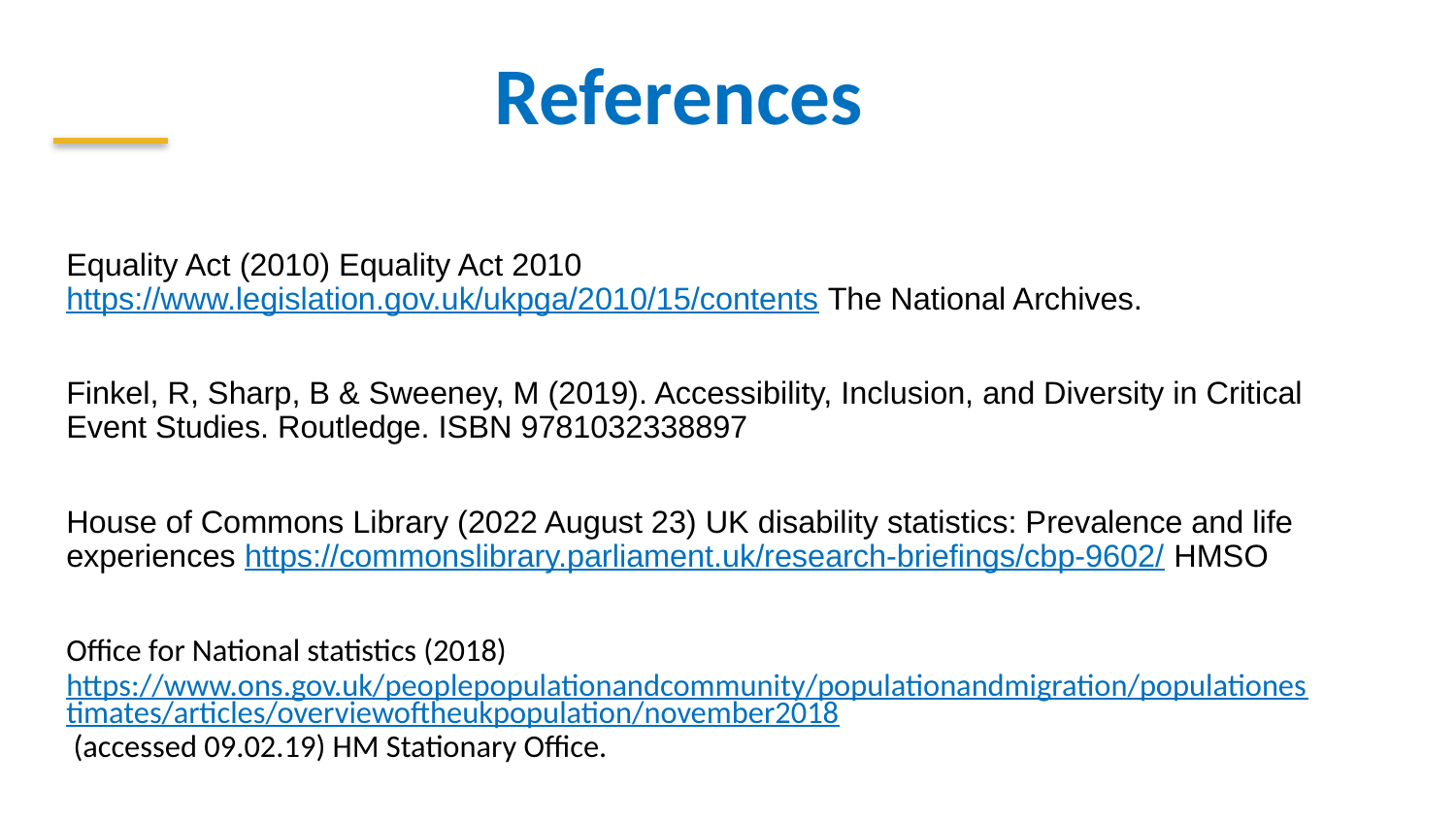

# References
Equality Act (2010) Equality Act 2010 https://www.legislation.gov.uk/ukpga/2010/15/contents The National Archives.

Finkel, R, Sharp, B & Sweeney, M (2019). Accessibility, Inclusion, and Diversity in Critical Event Studies. Routledge. ISBN 9781032338897

House of Commons Library (2022 August 23) UK disability statistics: Prevalence and life experiences https://commonslibrary.parliament.uk/research-briefings/cbp-9602/ HMSO

Office for National statistics (2018) https://www.ons.gov.uk/peoplepopulationandcommunity/populationandmigration/populationestimates/articles/overviewoftheukpopulation/november2018 (accessed 09.02.19) HM Stationary Office.